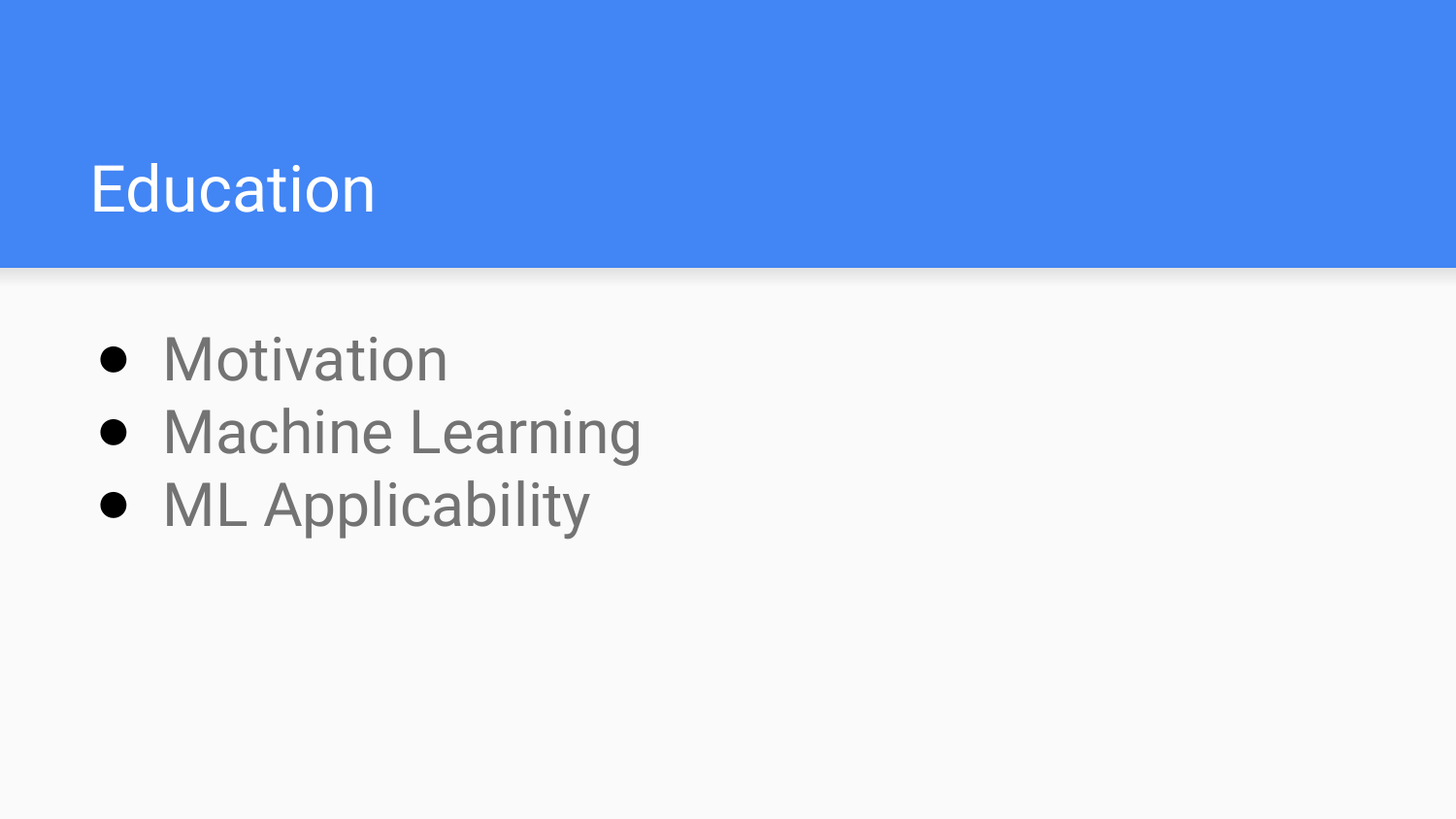

# Education
Motivation
Machine Learning
ML Applicability